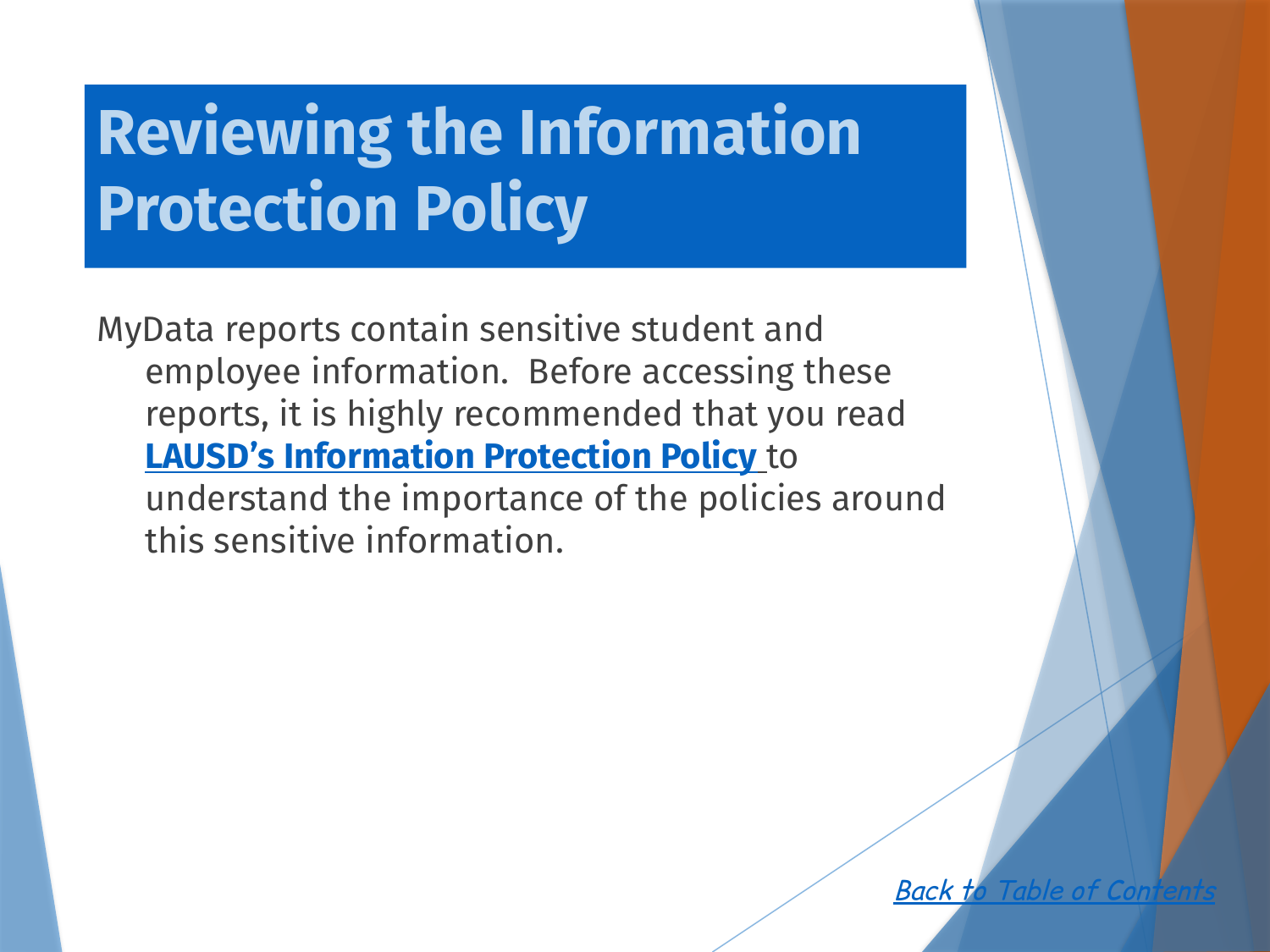

# Reviewing the Information Protection Policy
MyData reports contain sensitive student and employee information.  Before accessing these reports, it is highly recommended that you read LAUSD’s Information Protection Policy to understand the importance of the policies around this sensitive information.
Back to Table of Contents